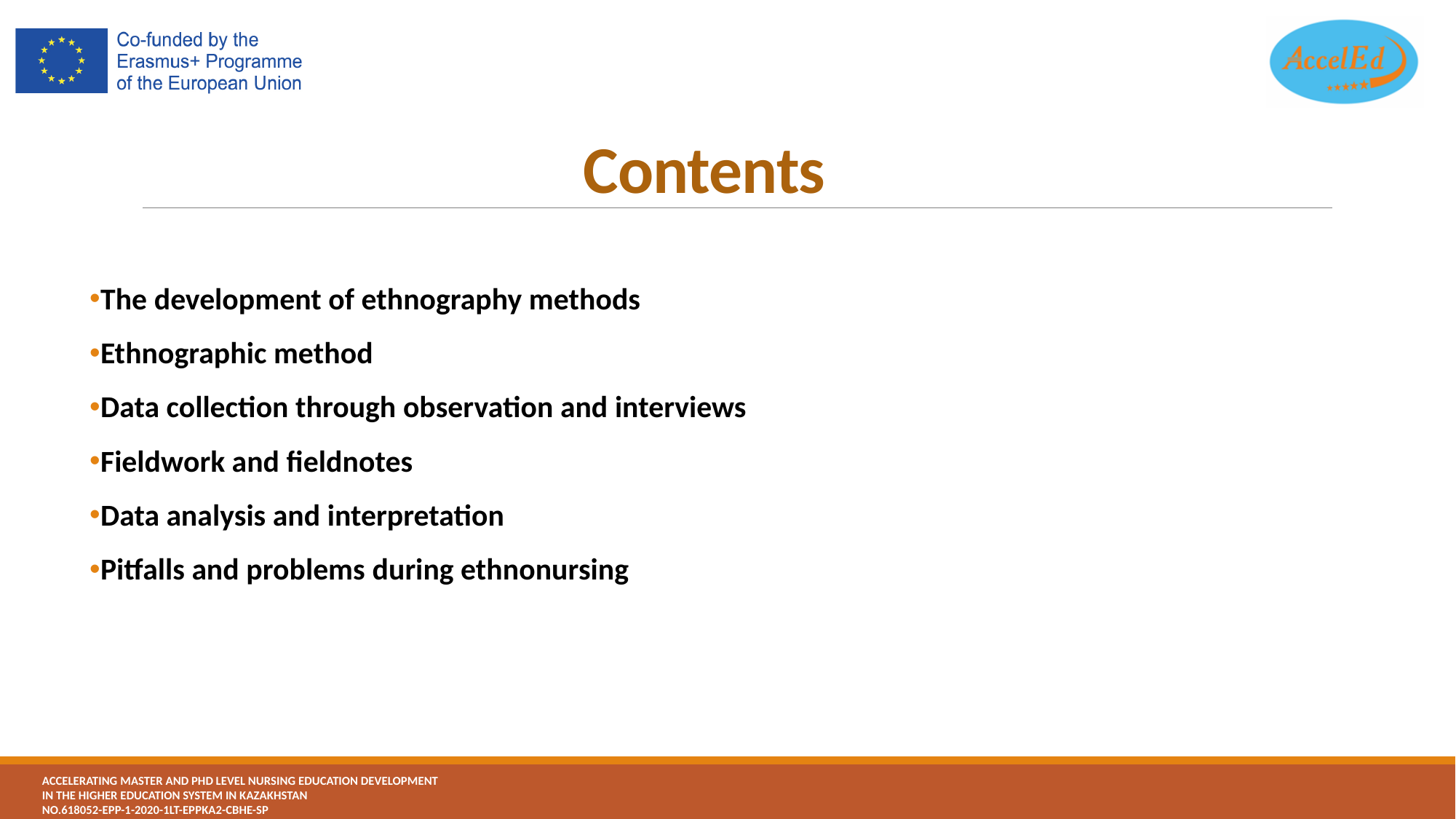

# Contents

The development of ethnography methods
Ethnographic method
Data collection through observation and interviews
Fieldwork and fieldnotes
Data analysis and interpretation
Pitfalls and problems during ethnonursing